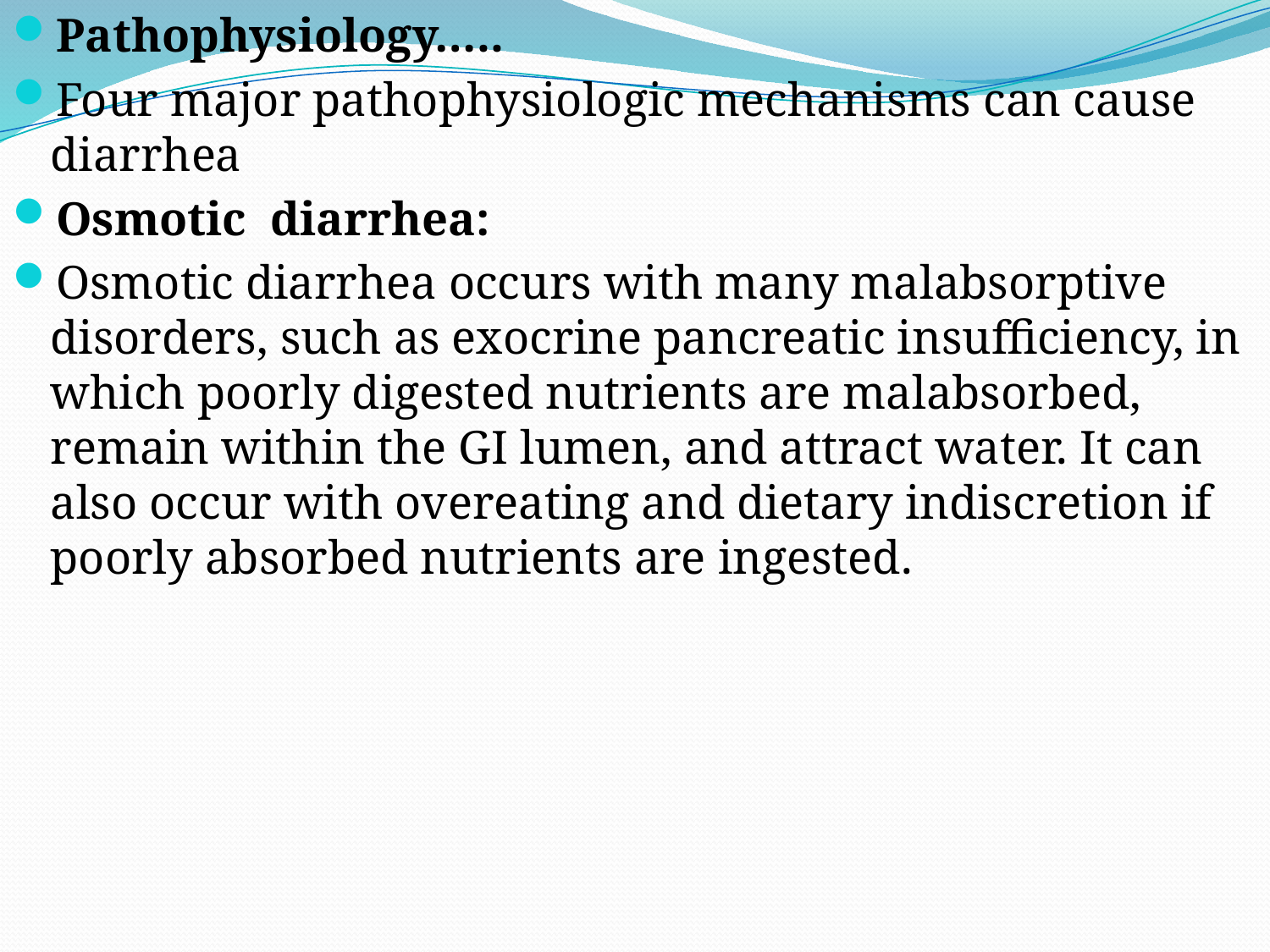

Pathophysiology…..
Four major pathophysiologic mechanisms can cause diarrhea
Osmotic  diarrhea:
Osmotic diarrhea occurs with many malabsorptive disorders, such as exocrine pancreatic insufficiency, in which poorly digested nutrients are malabsorbed, remain within the GI lumen, and attract water. It can also occur with overeating and dietary indiscretion if poorly absorbed nutrients are ingested.